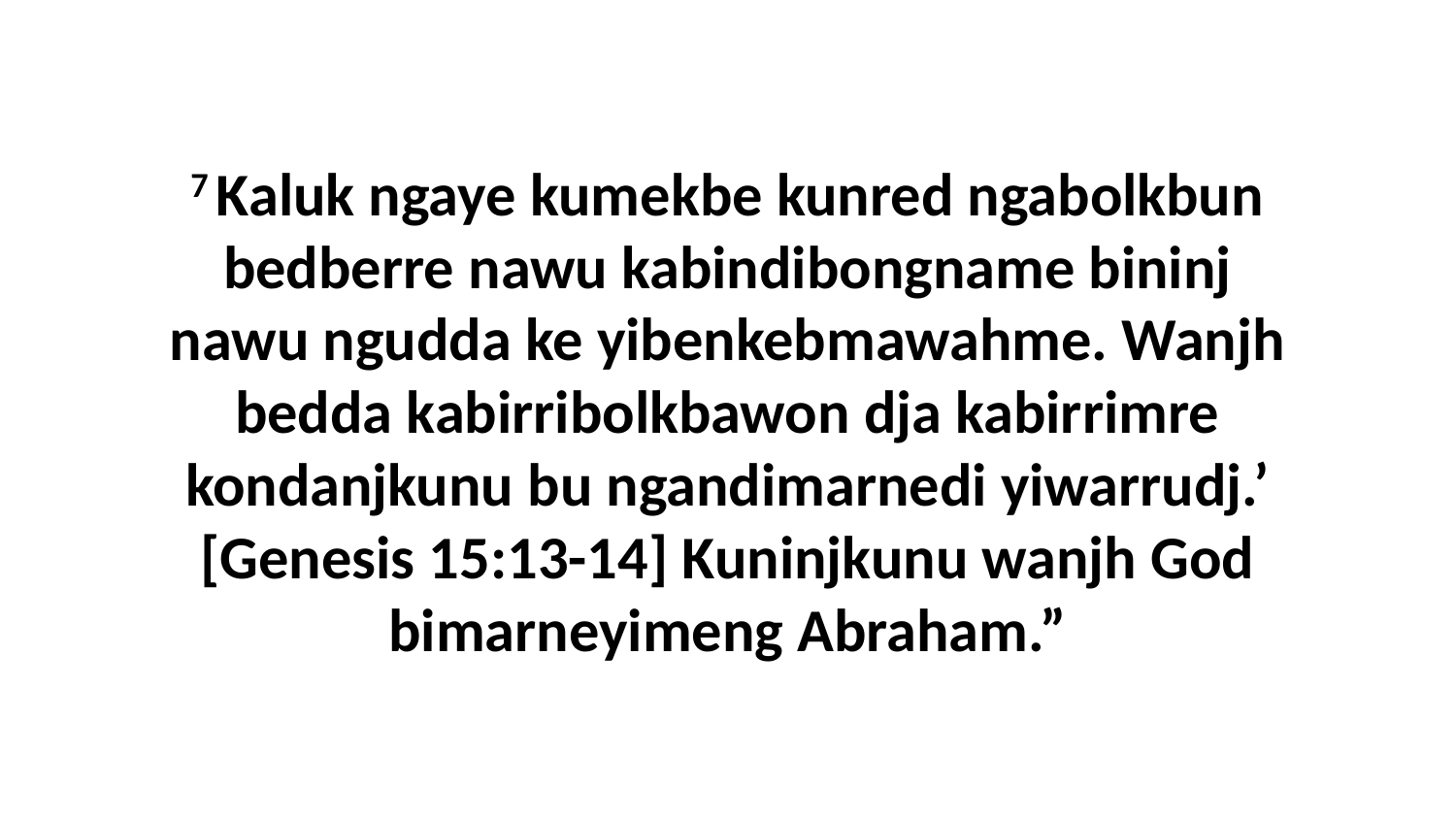

7 Kaluk ngaye kumekbe kunred ngabolkbun bedberre nawu kabindibongname bininj nawu ngudda ke yibenkebmawahme. Wanjh bedda kabirribolkbawon dja kabirrimre kondanjkunu bu ngandimarnedi yiwarrudj.’ [Genesis 15:13-14] Kuninjkunu wanjh God bimarneyimeng Abraham.”